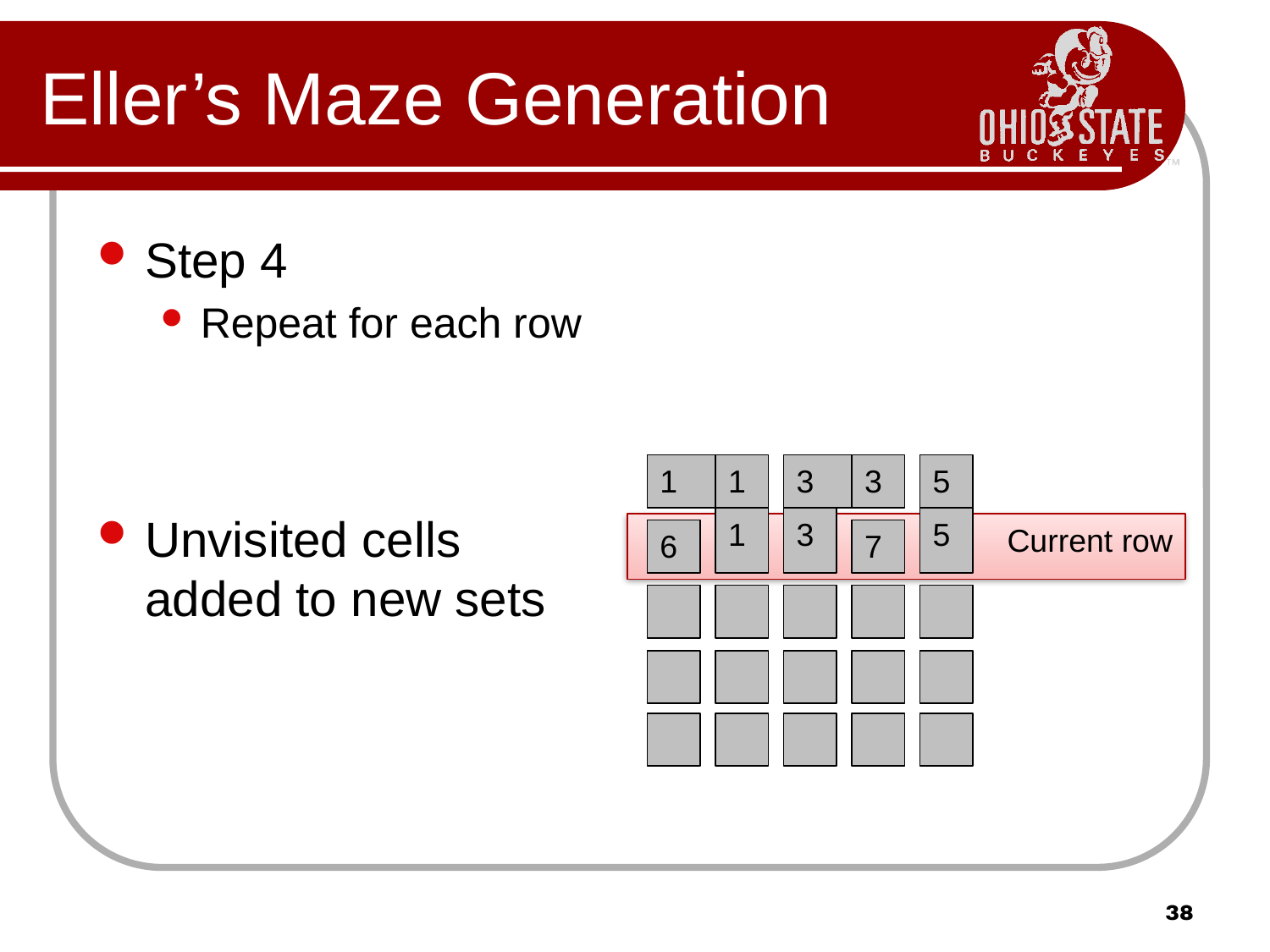

# Eller’s Maze Generation
Step 4
Repeat for each row

Unvisited cells added to new sets
1
1
3
3
5
1
3
5
Current row
6
7

38